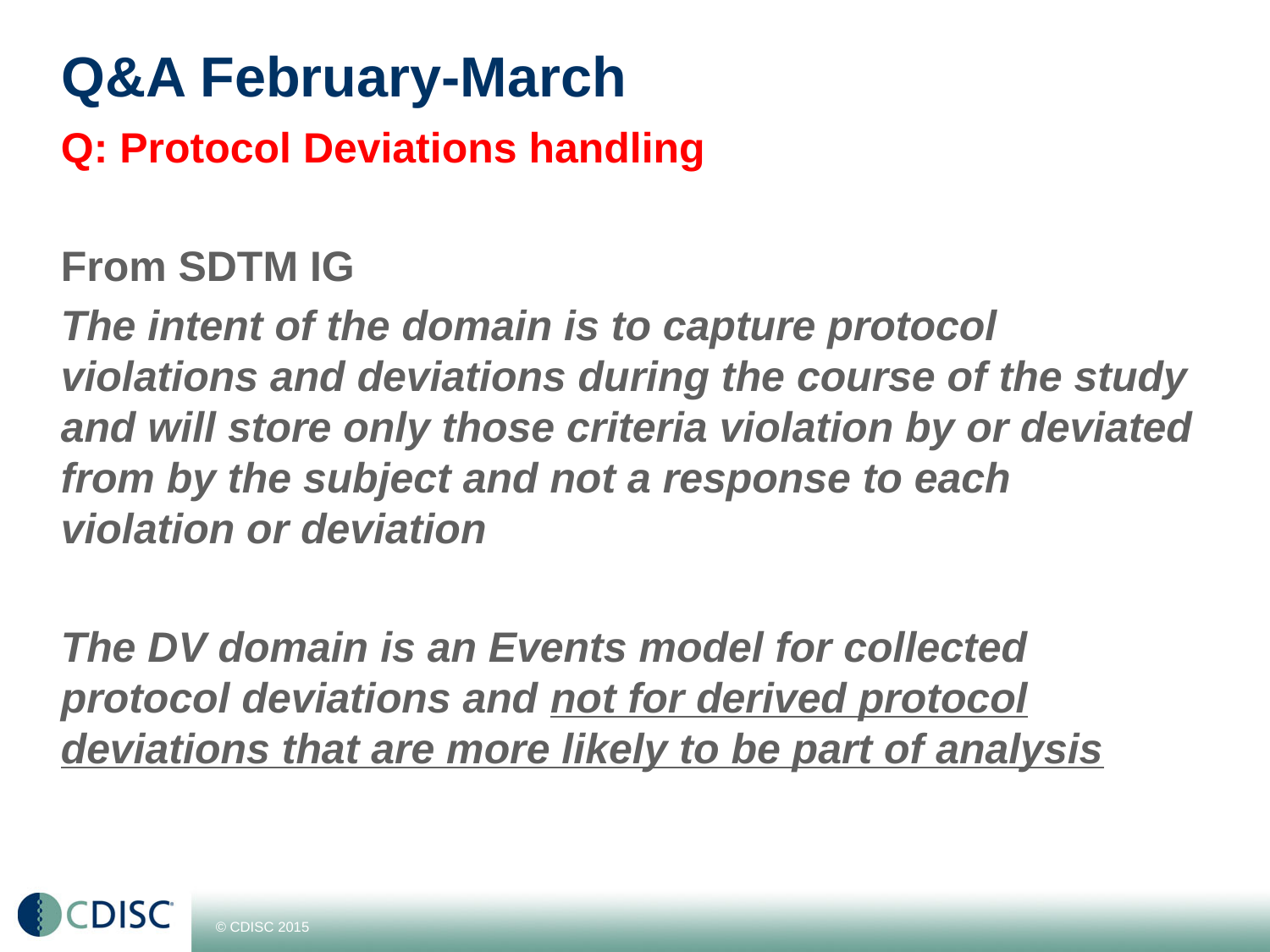

# Q&A February-March
Q: Protocol Deviations handling

From SDTM IG
The intent of the domain is to capture protocol violations and deviations during the course of the study and will store only those criteria violation by or deviated from by the subject and not a response to each violation or deviation

The DV domain is an Events model for collected protocol deviations and not for derived protocol deviations that are more likely to be part of analysis